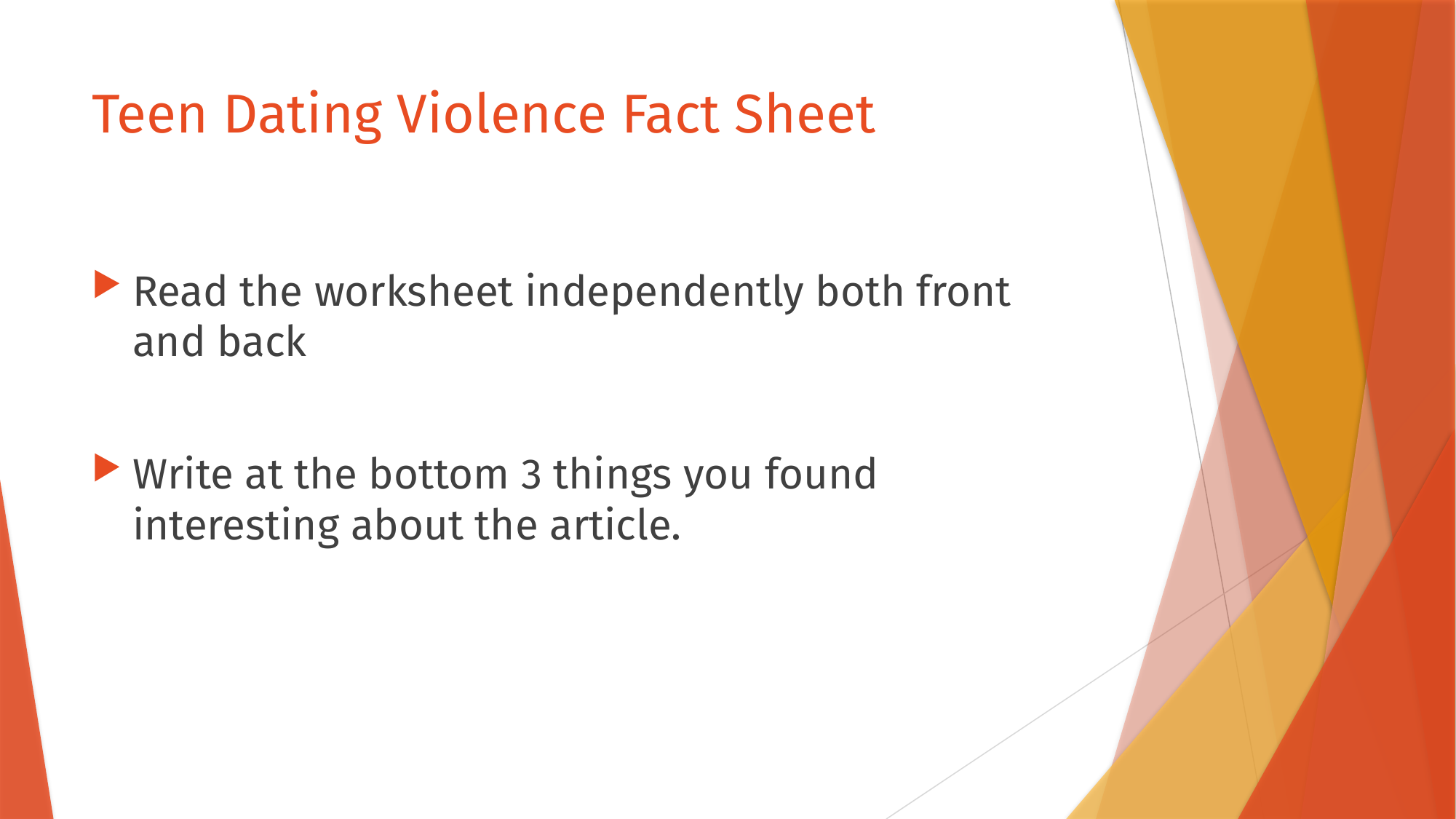

# Teen Dating Violence Fact Sheet
Read the worksheet independently both front and back

Write at the bottom 3 things you found interesting about the article.